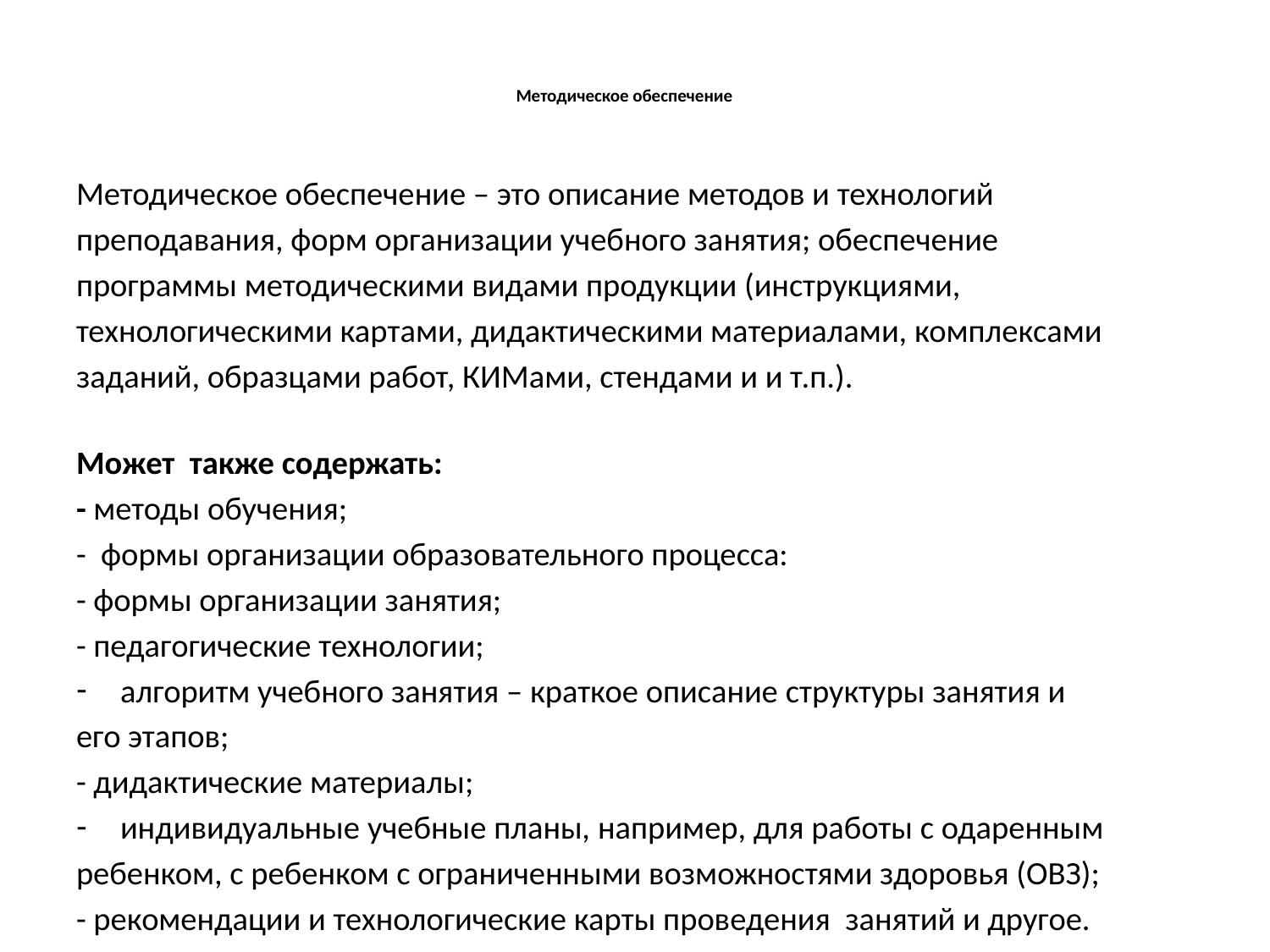

# Методическое обеспечение
Методическое обеспечение – это описание методов и технологий
преподавания, форм организации учебного занятия; обеспечение
программы методическими видами продукции (инструкциями,
технологическими картами, дидактическими материалами, комплексами
заданий, образцами работ, КИМами, стендами и и т.п.).

Может  также содержать:
- методы обучения;
-  формы организации образовательного процесса:
- формы организации занятия;
- педагогические технологии;
алгоритм учебного занятия – краткое описание структуры занятия и
его этапов;
- дидактические материалы;
индивидуальные учебные планы, например, для работы с одаренным
ребенком, с ребенком с ограниченными возможностями здоровья (ОВЗ);
- рекомендации и технологические карты проведения  занятий и другое.